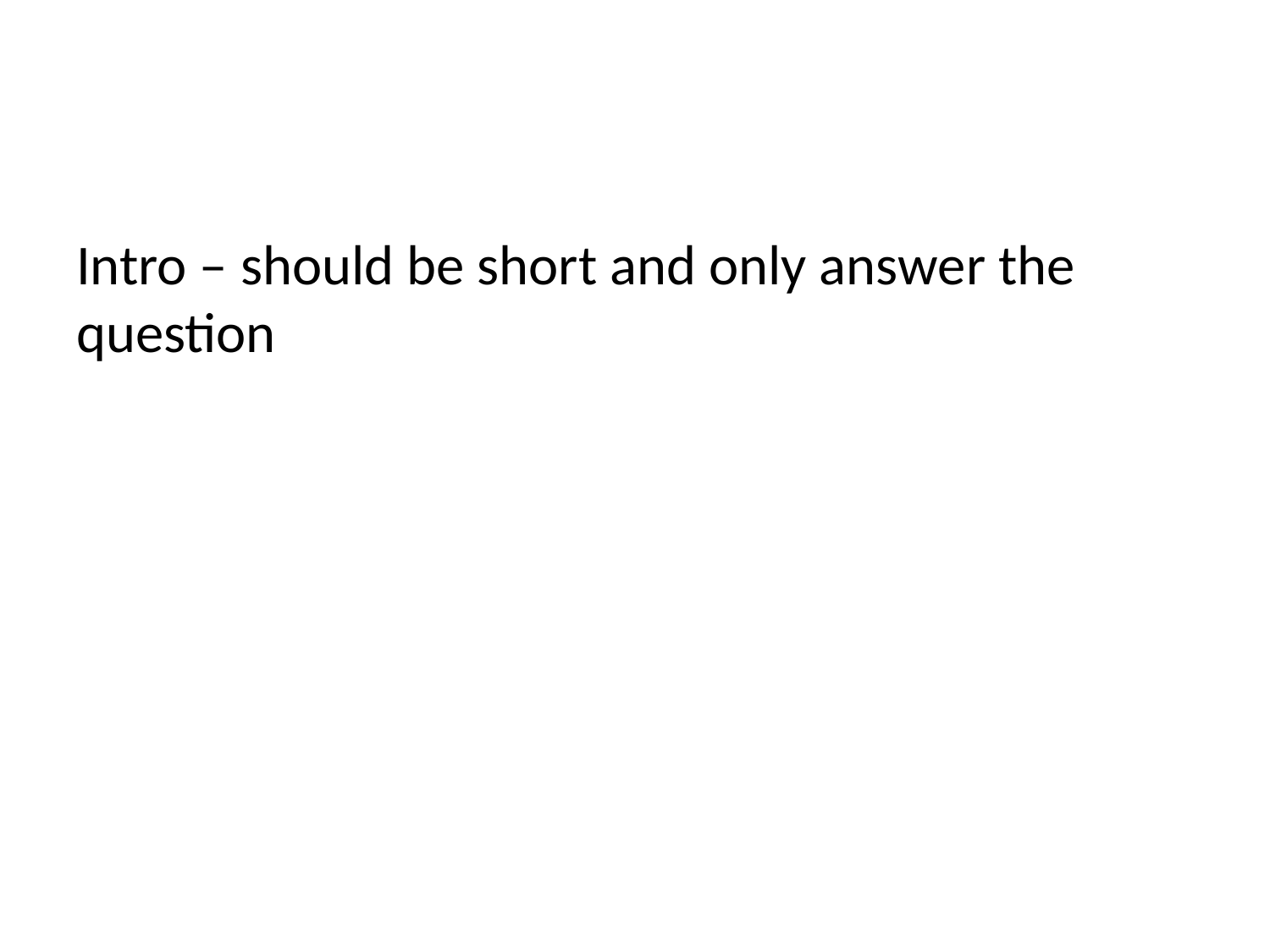

#
Intro – should be short and only answer the question